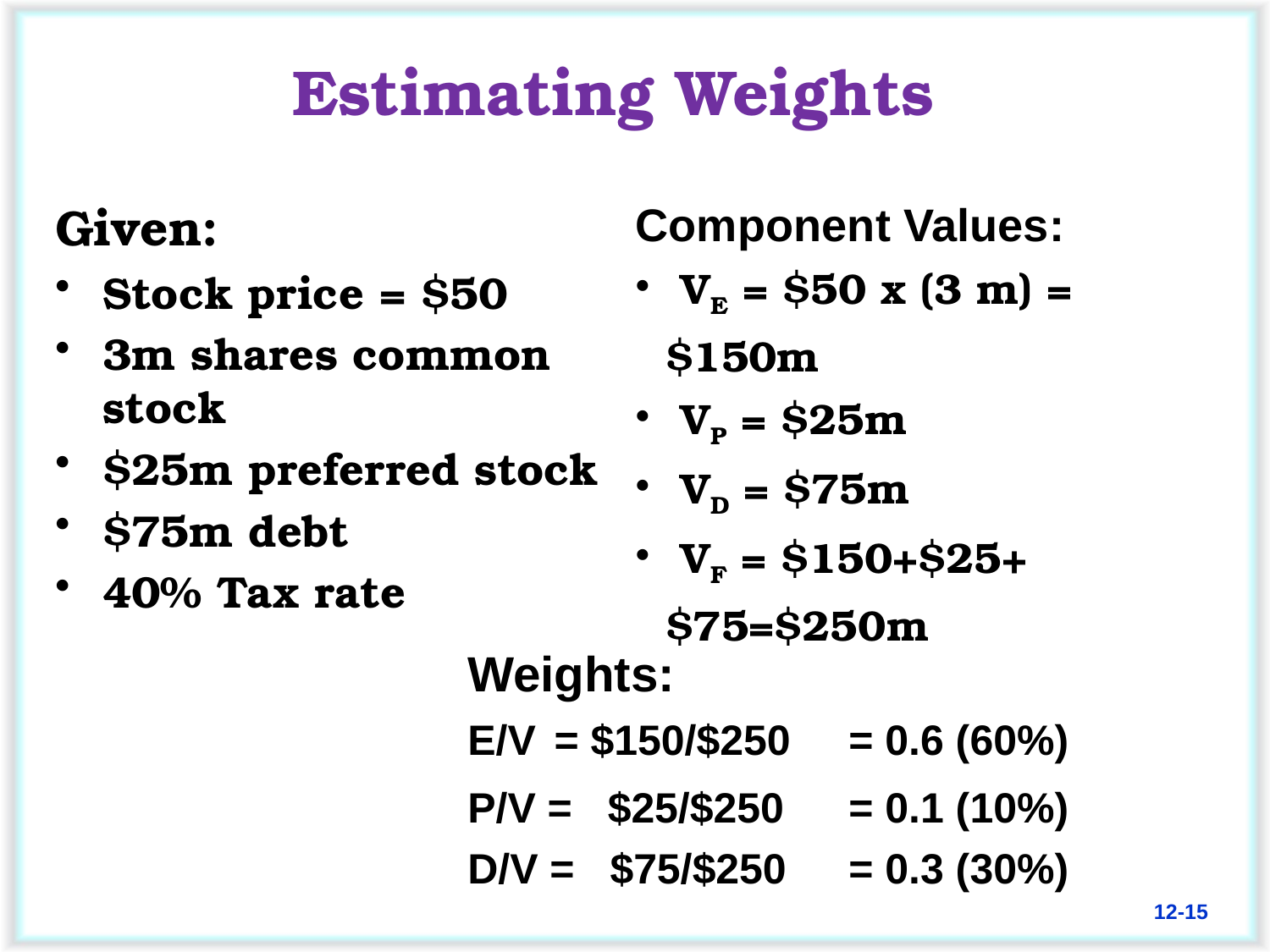

# Estimating Weights
Component Values:
 VE = $50 x (3 m) = $150m
 VP = $25m
 VD = $75m
 VF = $150+$25+$75=$250m
Given:
Stock price = $50
3m shares common stock
$25m preferred stock
$75m debt
40% Tax rate
Weights:
E/V  = $150/$250	= 0.6 (60%)
P/V =   $25/$250  	= 0.1 (10%)
D/V =   $75/$250 	= 0.3 (30%)